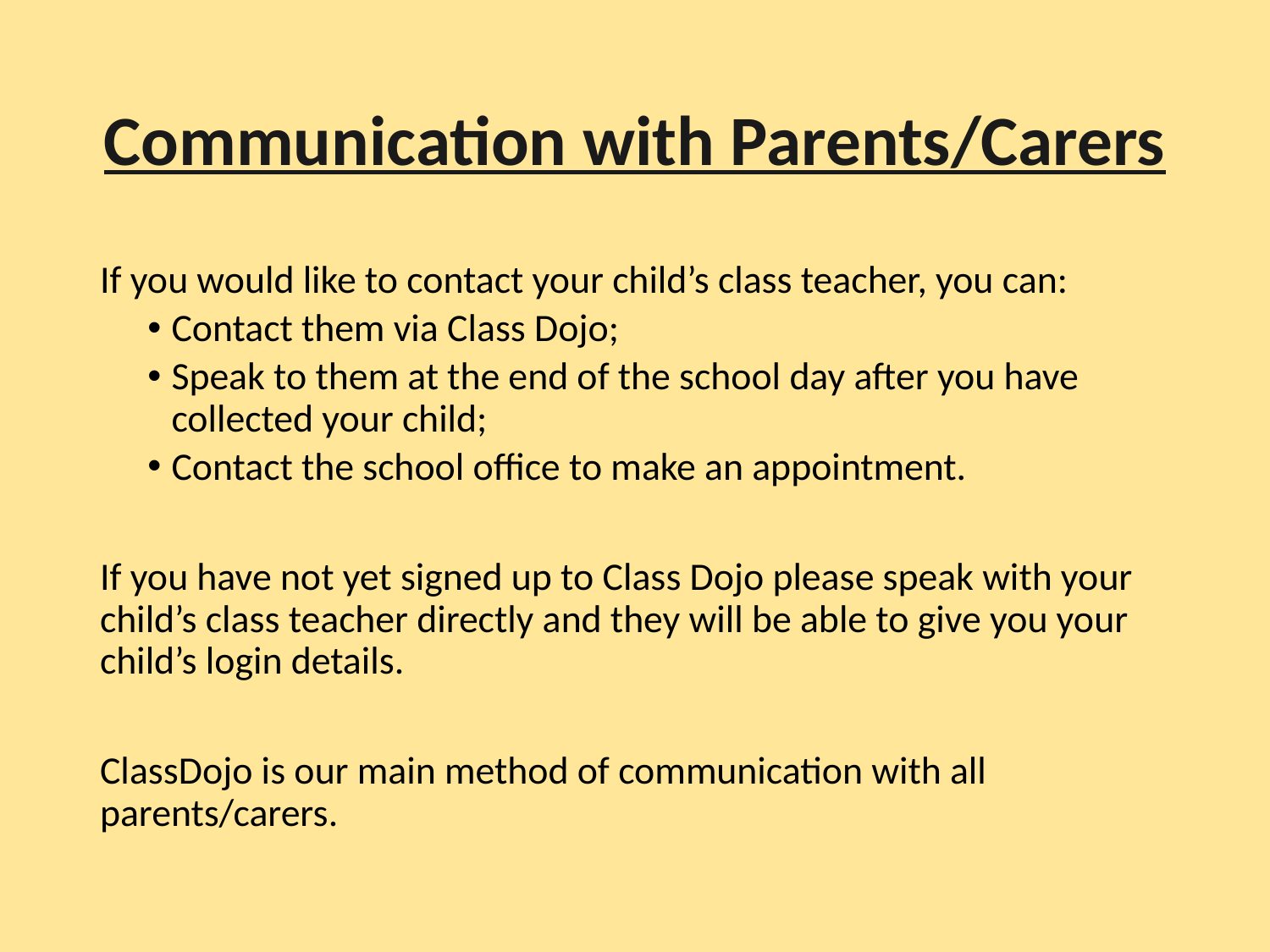

# Communication with Parents/Carers
If you would like to contact your child’s class teacher, you can:
Contact them via Class Dojo;
Speak to them at the end of the school day after you have collected your child;
Contact the school office to make an appointment.

If you have not yet signed up to Class Dojo please speak with your child’s class teacher directly and they will be able to give you your child’s login details.

ClassDojo is our main method of communication with all parents/carers.